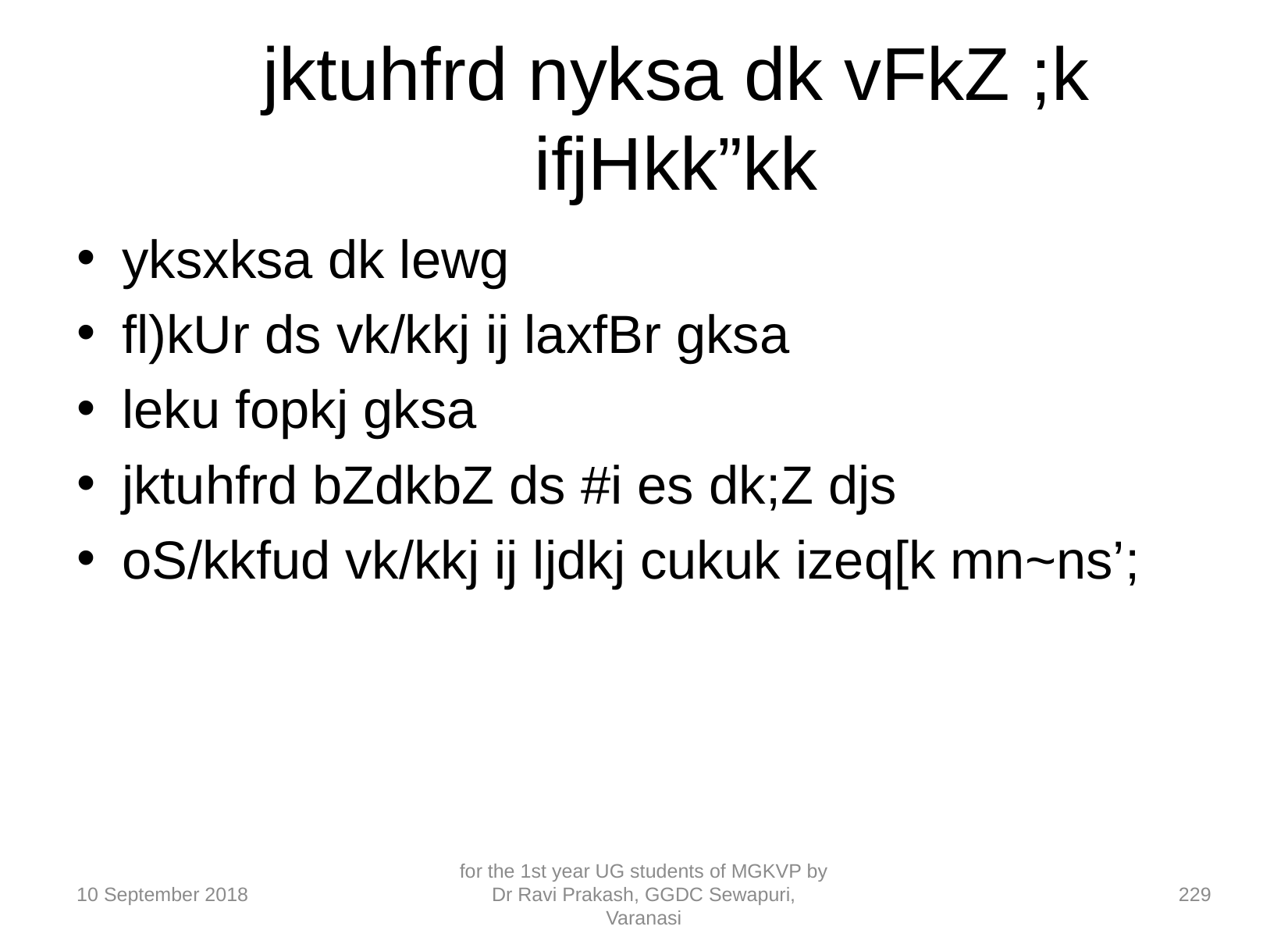

# jktuhfrd nyksa dk vFkZ ;k ifjHkk”kk
yksxksa dk lewg
fl)kUr ds vk/kkj ij laxfBr gksa
leku fopkj gksa
jktuhfrd bZdkbZ ds #i es dk;Z djs
oS/kkfud vk/kkj ij ljdkj cukuk izeq[k mn~ns’;

10 September 2018
for the 1st year UG students of MGKVP by Dr Ravi Prakash, GGDC Sewapuri, Varanasi
229